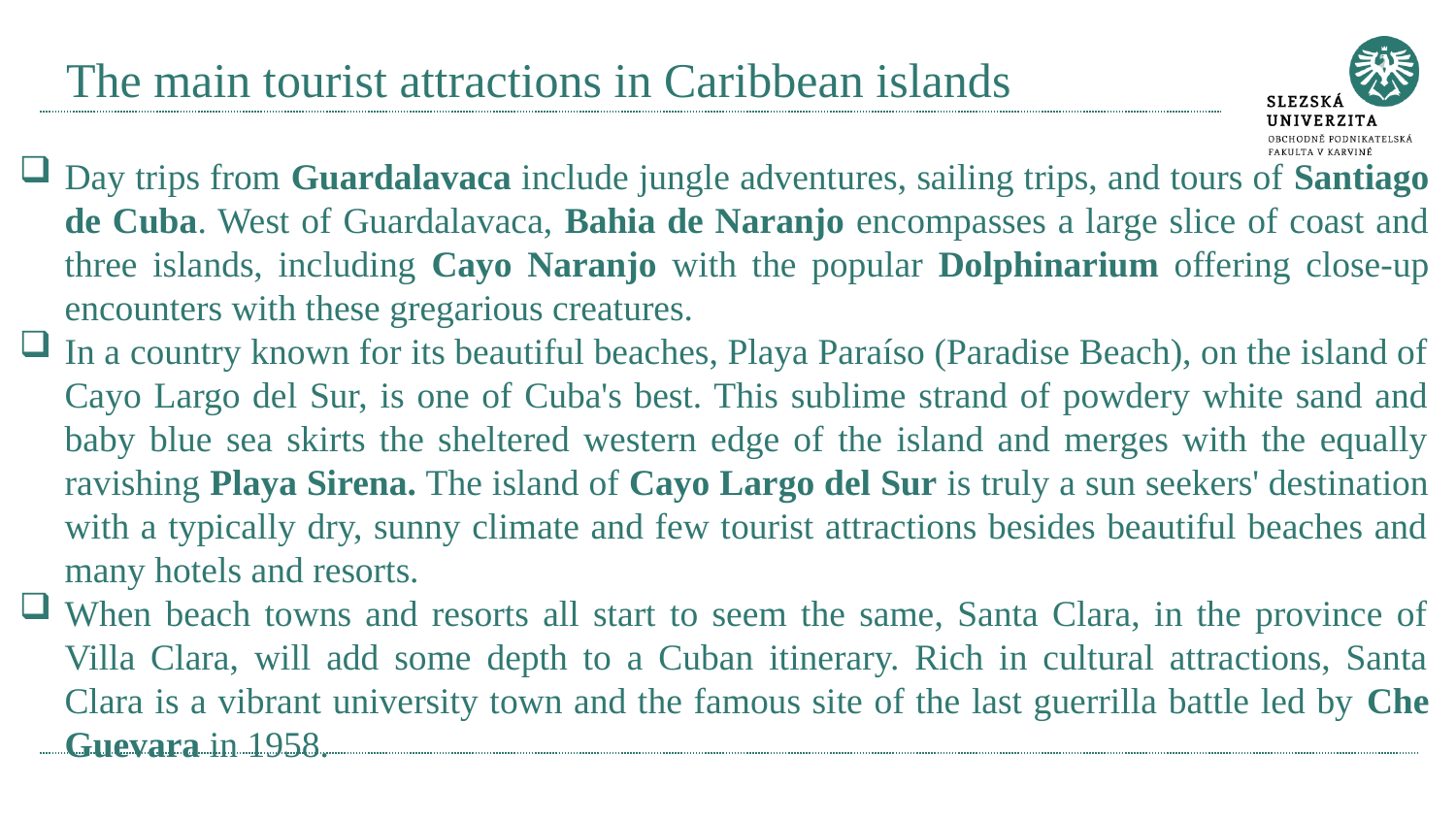

# The main tourist attractions in Caribbean islands
Day trips from Guardalavaca include jungle adventures, sailing trips, and tours of Santiago de Cuba. West of Guardalavaca, Bahia de Naranjo encompasses a large slice of coast and three islands, including Cayo Naranjo with the popular Dolphinarium offering close-up encounters with these gregarious creatures.
In a country known for its beautiful beaches, Playa Paraíso (Paradise Beach), on the island of Cayo Largo del Sur, is one of Cuba's best. This sublime strand of powdery white sand and baby blue sea skirts the sheltered western edge of the island and merges with the equally ravishing Playa Sirena. The island of Cayo Largo del Sur is truly a sun seekers' destination with a typically dry, sunny climate and few tourist attractions besides beautiful beaches and many hotels and resorts.
When beach towns and resorts all start to seem the same, Santa Clara, in the province of Villa Clara, will add some depth to a Cuban itinerary. Rich in cultural attractions, Santa Clara is a vibrant university town and the famous site of the last guerrilla battle led by Che Guevara in 1958.